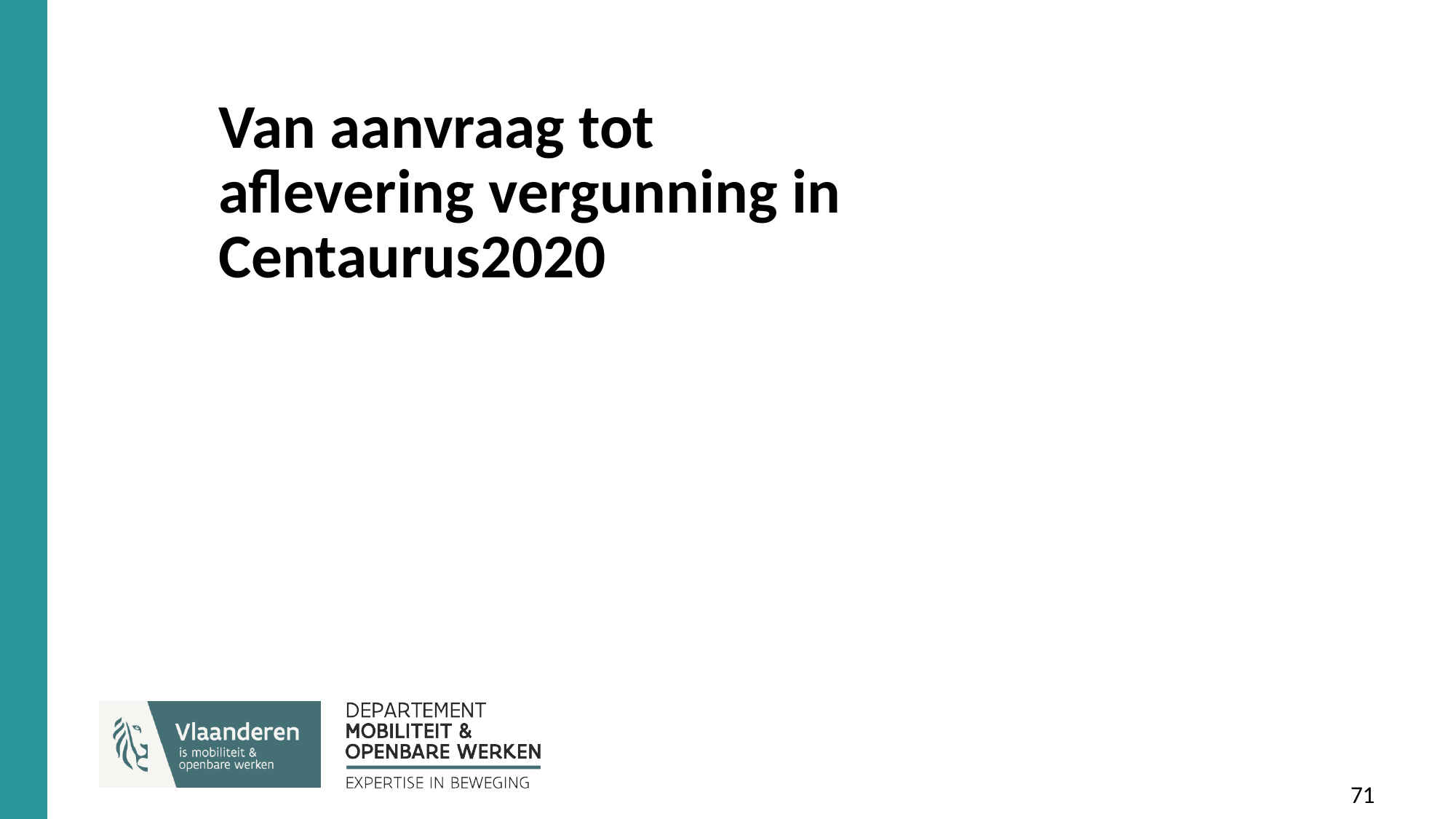

# Van aanvraag tot aflevering vergunning in Centaurus2020